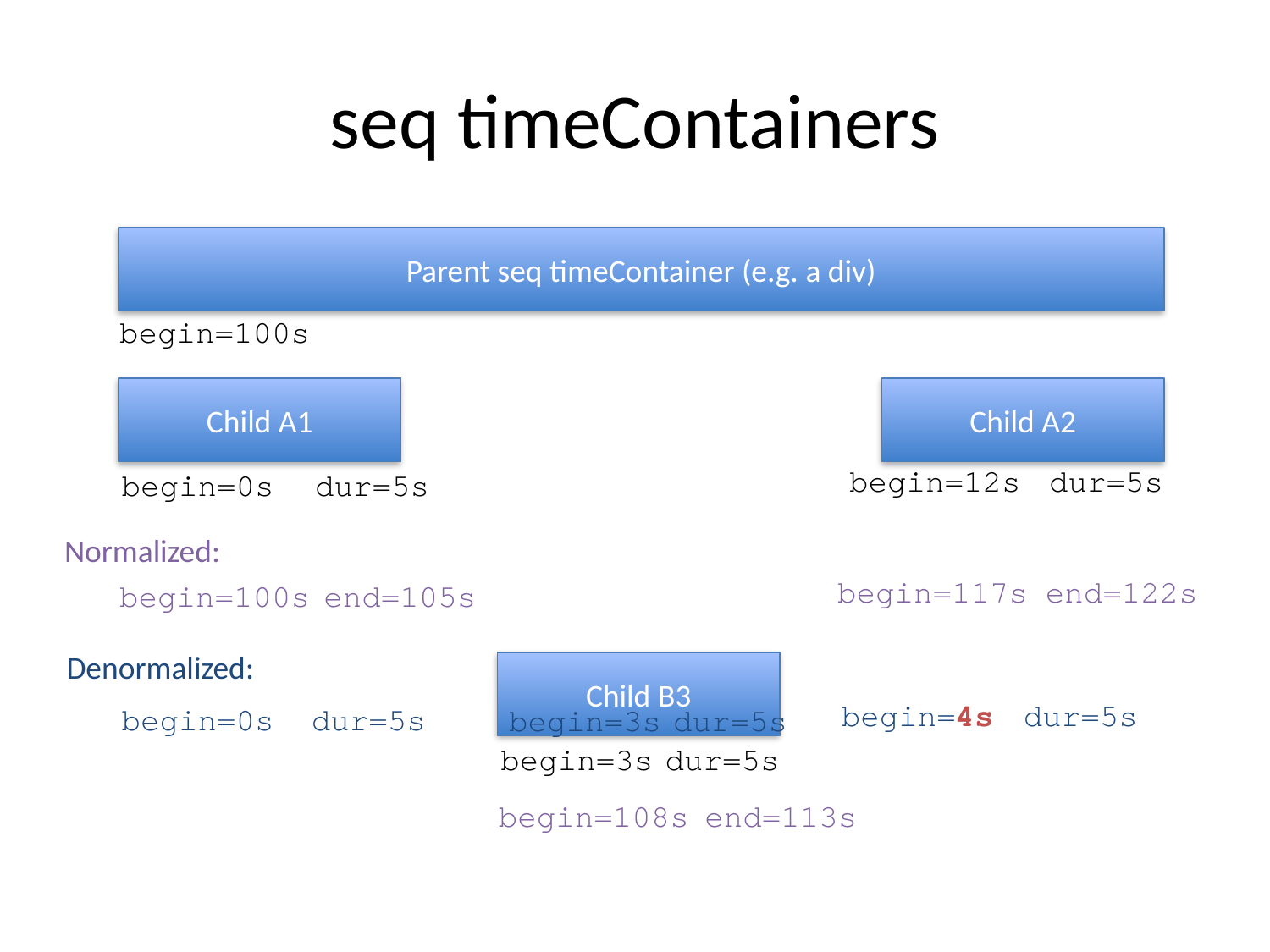

# seq timeContainers
Parent seq timeContainer (e.g. a div)
begin=100s
Child A1
Child A2
begin=12s
dur=5s
begin=0s
dur=5s
Normalized:
begin=117s
end=122s
begin=100s
end=105s
Denormalized:
Child B3
begin=4s
dur=5s
begin=0s
dur=5s
begin=3s
dur=5s
begin=3s
dur=5s
begin=108s
end=113s